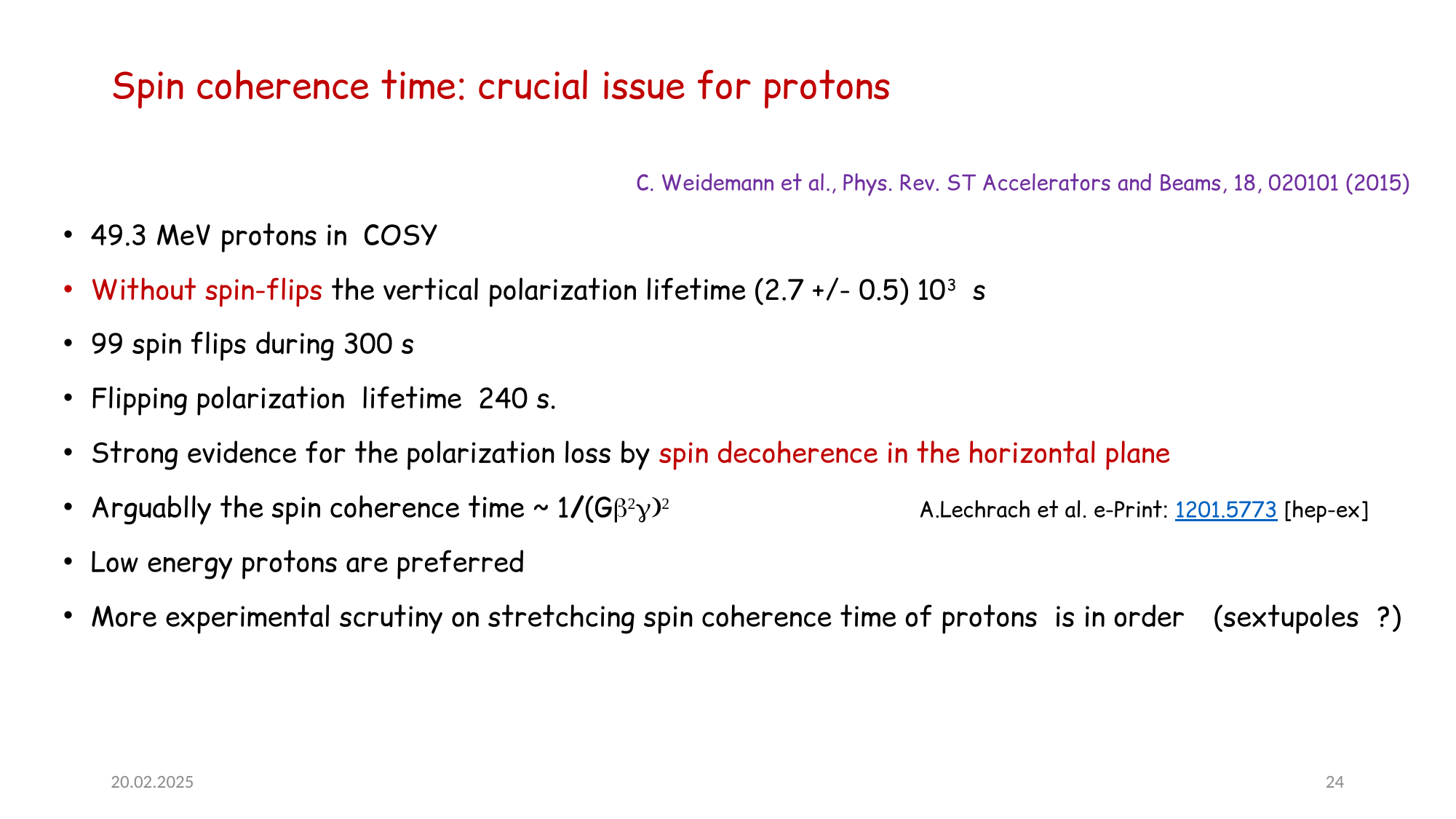

# Spin coherence time: crucial issue for protons
                                                                      C. Weidemann et al., Phys. Rev. ST Accelerators and Beams, 18, 020101 (2015)
49.3 MeV protons in  COSY
Without spin-flips the vertical polarization lifetime (2.7 +/- 0.5) 103  s
99 spin flips during 300 s
Flipping polarization  lifetime  240 s.
Strong evidence for the polarization loss by spin decoherence in the horizontal plane
Arguablly the spin coherence time ~ 1/(Gβ2γ)2                                                    A.Lechrach et al. e-Print: 1201.5773 [hep-ex]
Low energy protons are preferred
More experimental scrutiny on stretchcing spin coherence time of protons  is in order     (sextupoles   ?)

20.02.2025
24